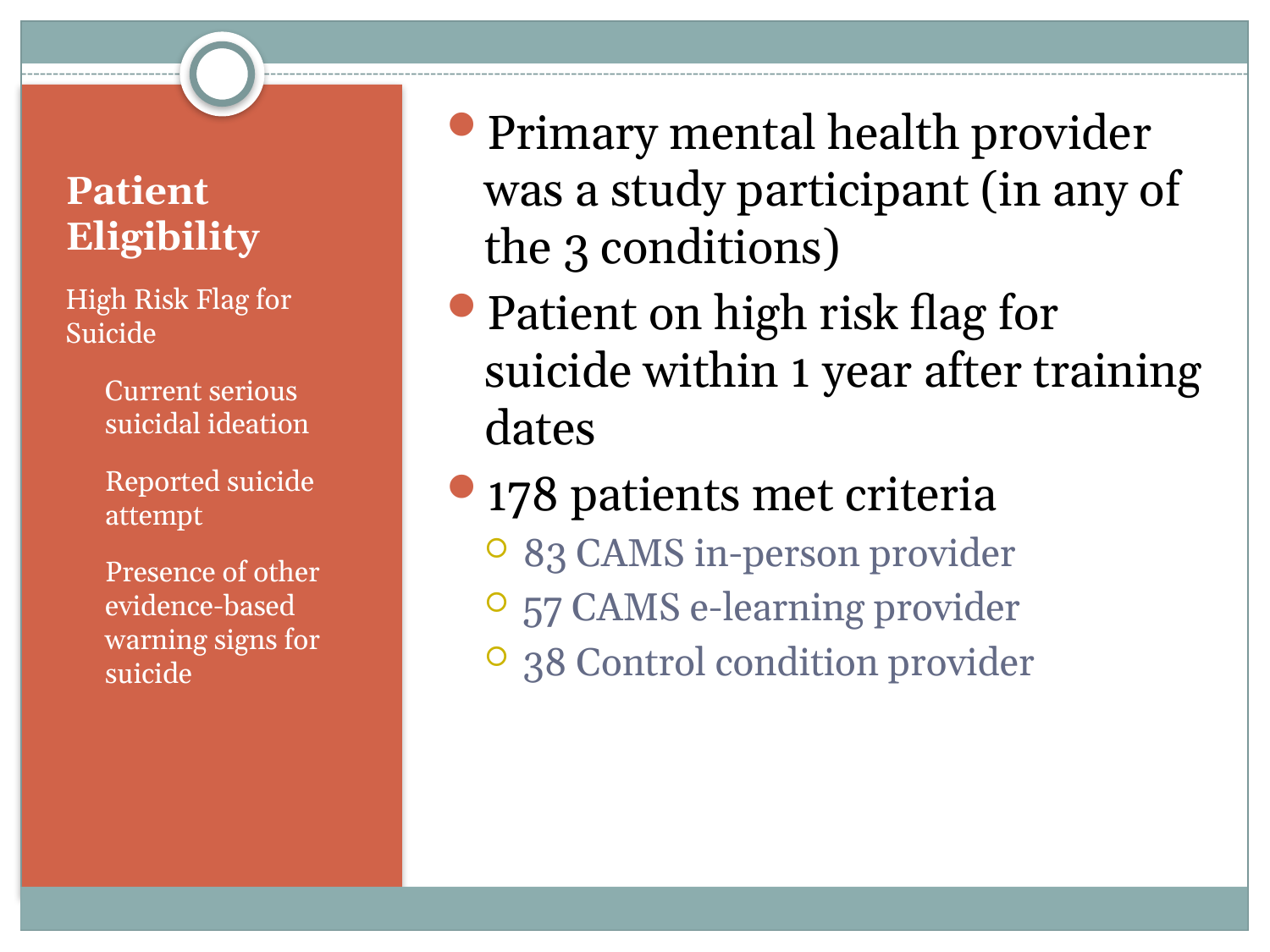

Primary mental health provider was a study participant (in any of the 3 conditions)
Patient on high risk flag for suicide within 1 year after training dates
178 patients met criteria
83 CAMS in-person provider
57 CAMS e-learning provider
38 Control condition provider
# Patient Eligibility
High Risk Flag for Suicide
Current serious suicidal ideation
Reported suicide attempt
Presence of other evidence-based warning signs for suicide